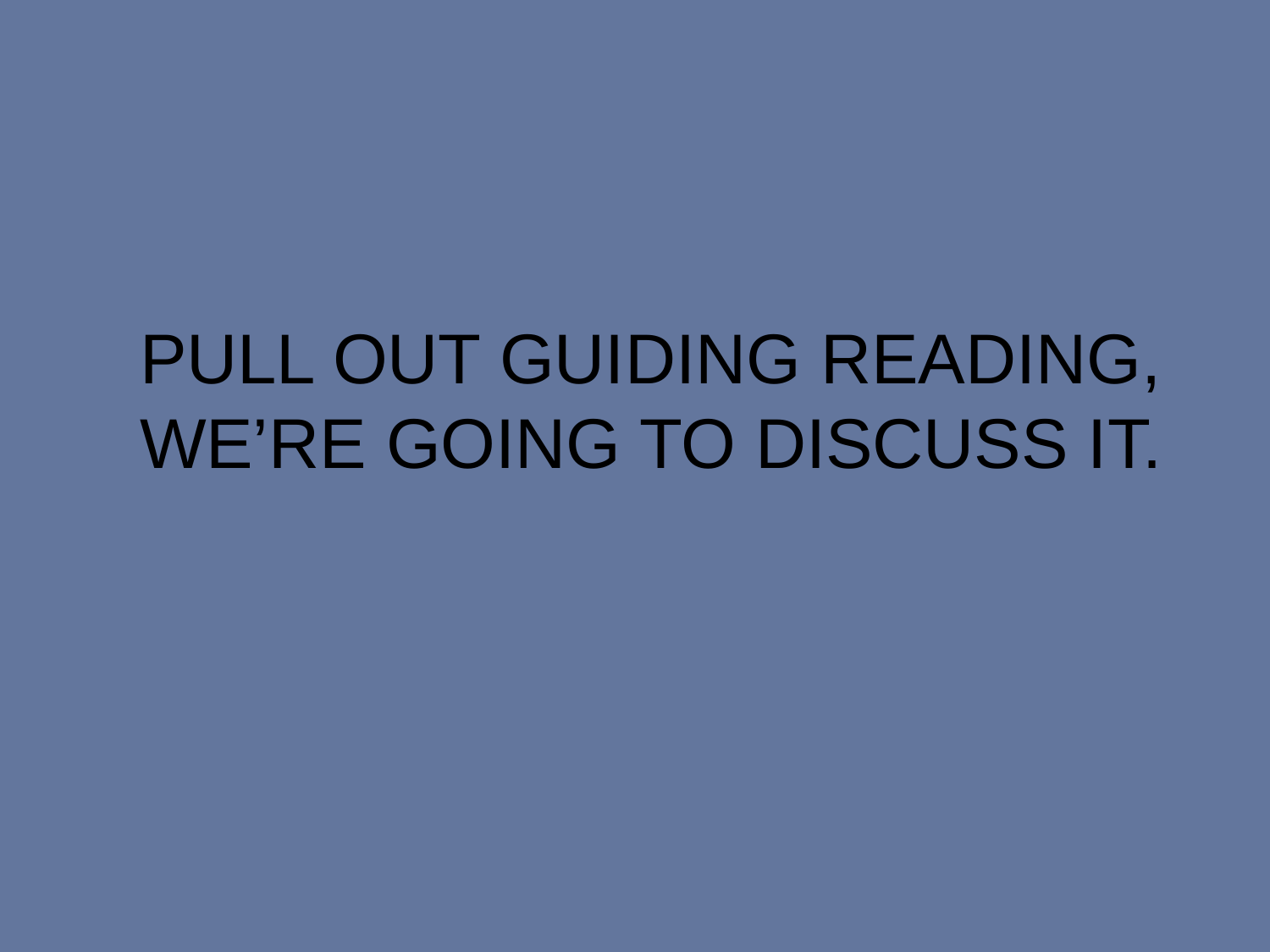

# Pull out guiding reading, we’re going to discuss it.